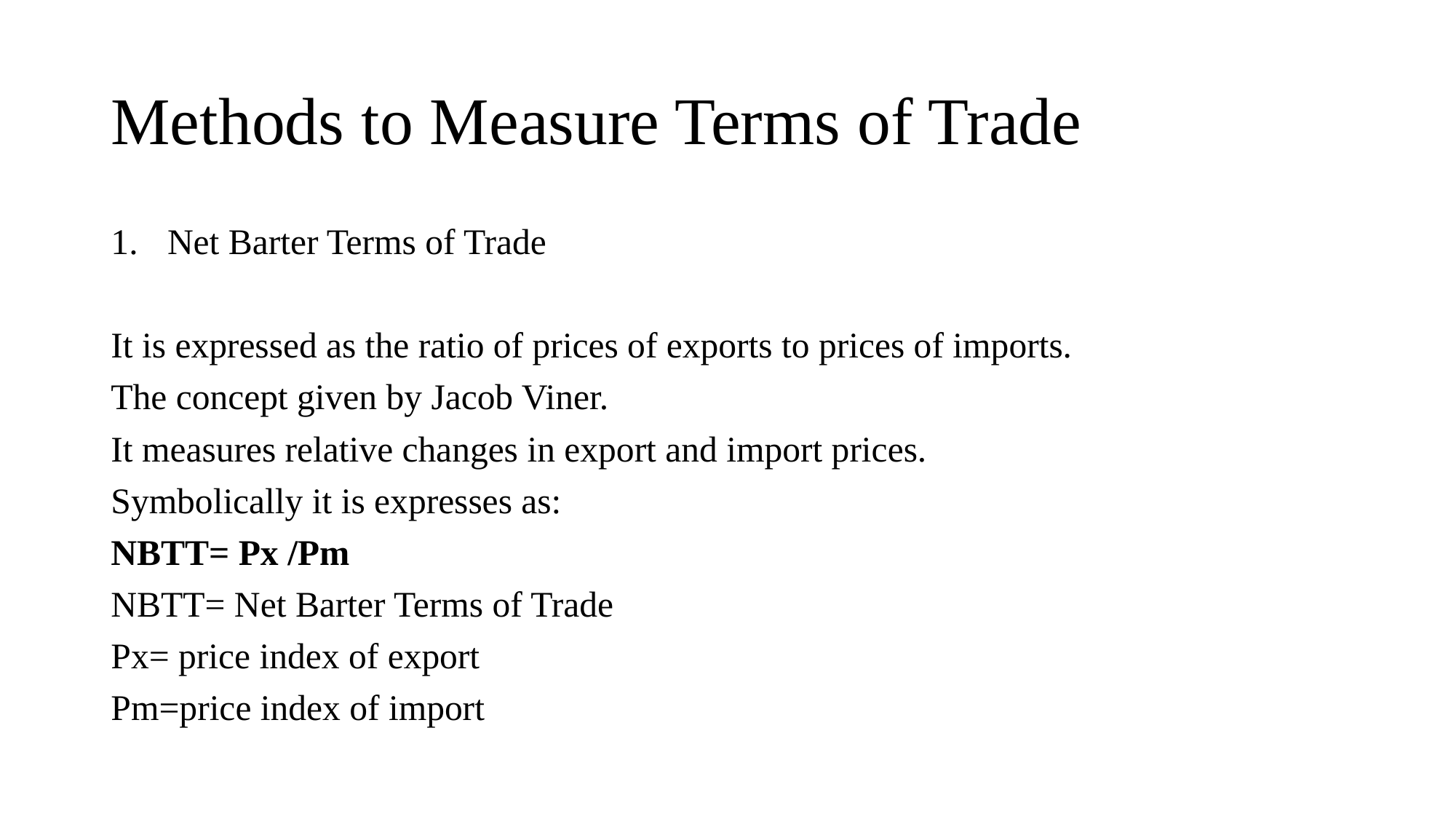

# Methods to Measure Terms of Trade
Net Barter Terms of Trade

It is expressed as the ratio of prices of exports to prices of imports.
The concept given by Jacob Viner.
It measures relative changes in export and import prices.
Symbolically it is expresses as:
NBTT= Px /Pm
NBTT= Net Barter Terms of Trade
Px= price index of export
Pm=price index of import